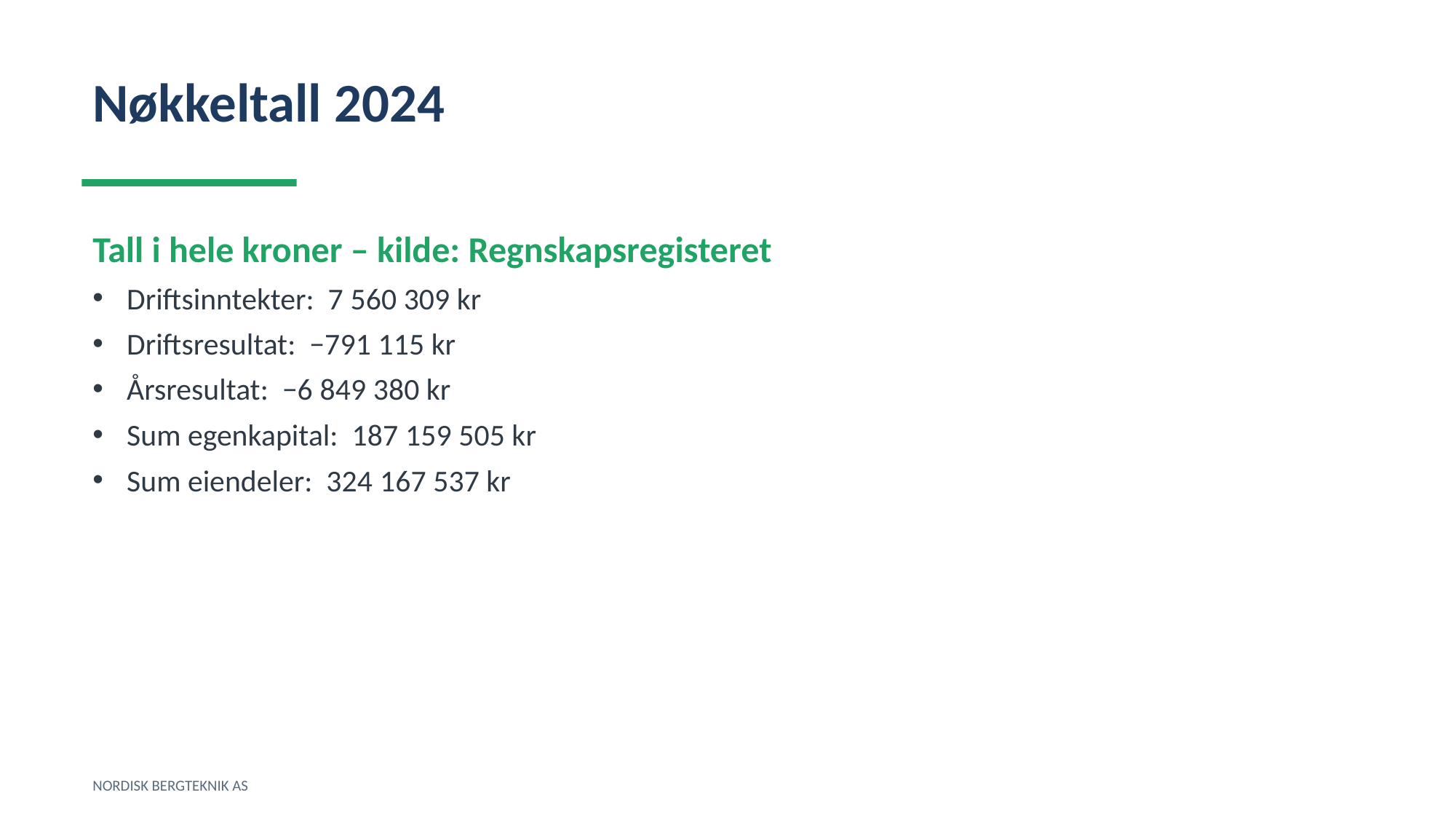

Nøkkeltall 2024

Tall i hele kroner – kilde: Regnskapsregisteret
Driftsinntekter:  7 560 309 kr
Driftsresultat:  −791 115 kr
Årsresultat:  −6 849 380 kr
Sum egenkapital:  187 159 505 kr
Sum eiendeler:  324 167 537 kr
NORDISK BERGTEKNIK AS